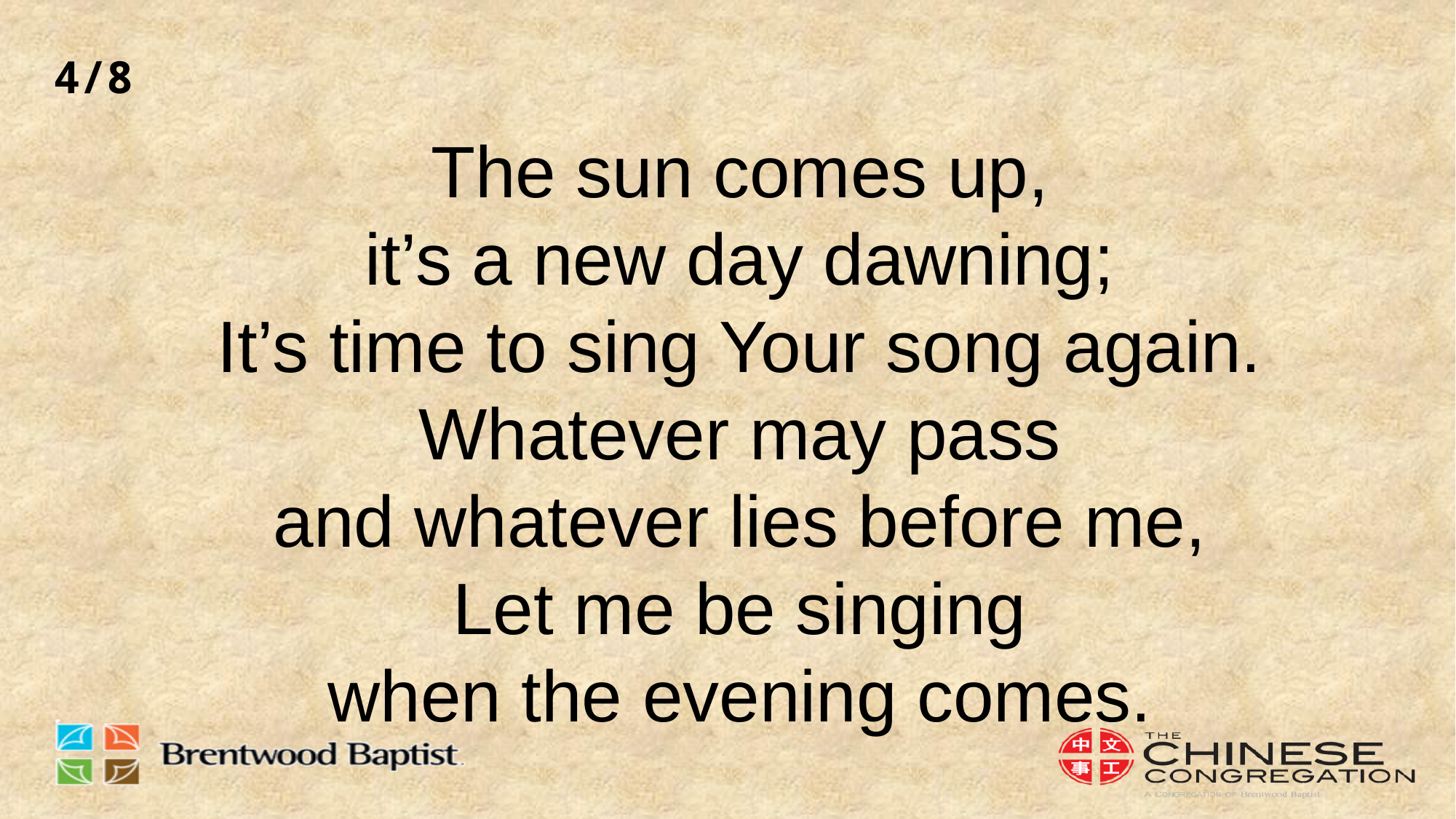

4/8
# The sun comes up, it’s a new day dawning; It’s time to sing Your song again. Whatever may pass and whatever lies before me, Let me be singing when the evening comes.